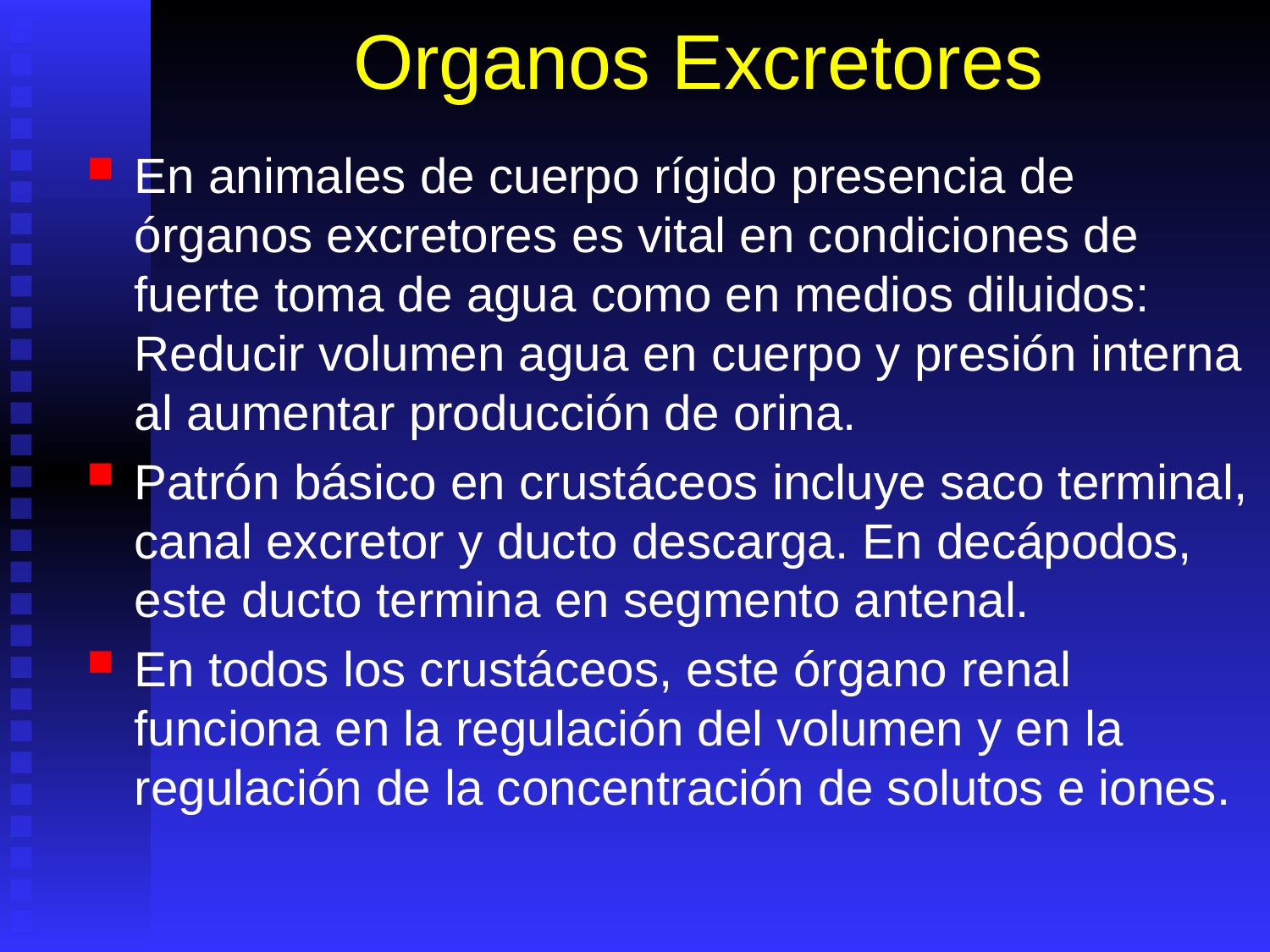

# Organos Excretores
En animales de cuerpo rígido presencia de órganos excretores es vital en condiciones de fuerte toma de agua como en medios diluidos: Reducir volumen agua en cuerpo y presión interna al aumentar producción de orina.
Patrón básico en crustáceos incluye saco terminal, canal excretor y ducto descarga. En decápodos, este ducto termina en segmento antenal.
En todos los crustáceos, este órgano renal funciona en la regulación del volumen y en la regulación de la concentración de solutos e iones.